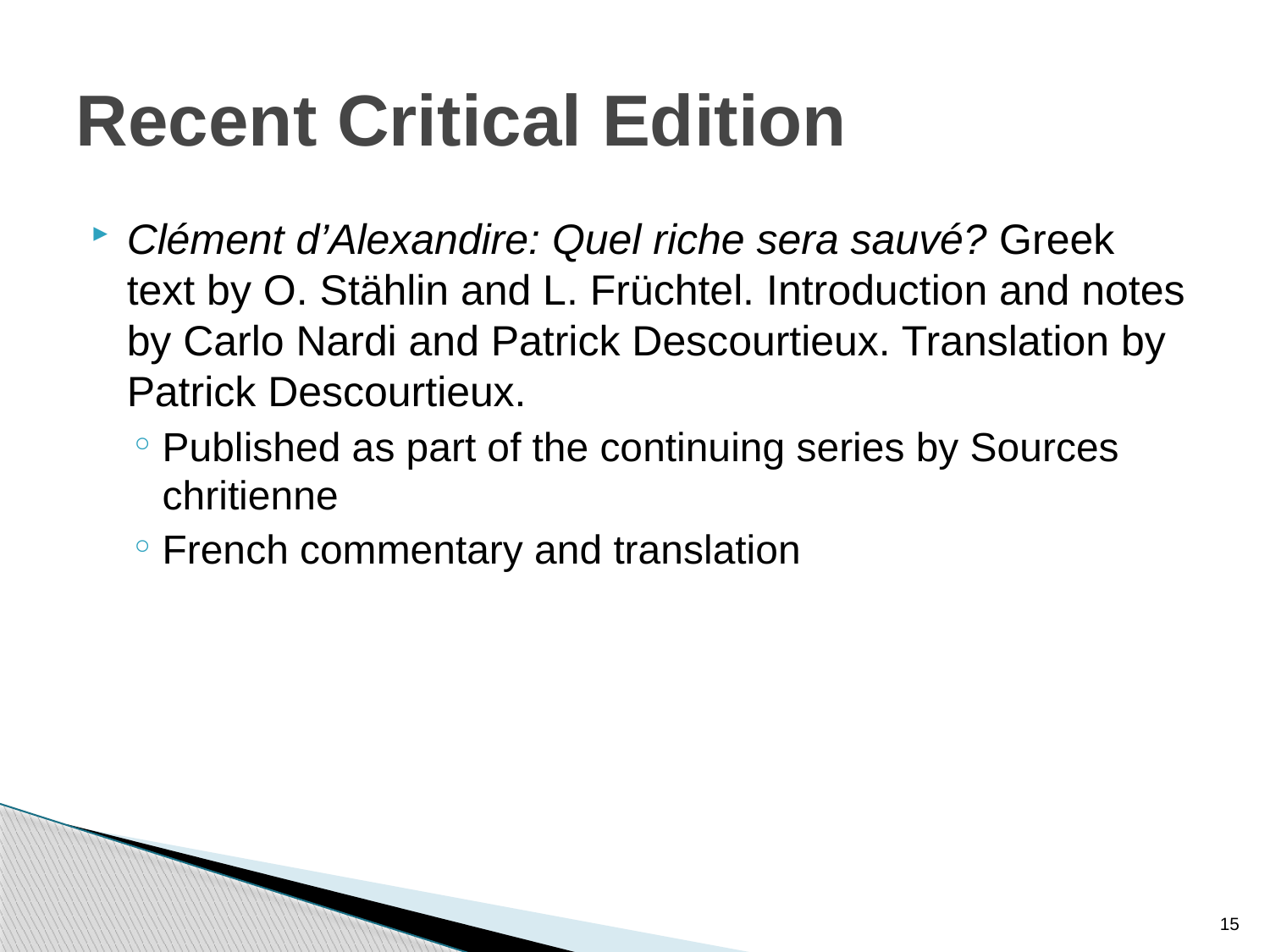

# Recent Critical Edition
Clément d’Alexandire: Quel riche sera sauvé? Greek text by O. Stählin and L. Früchtel. Introduction and notes by Carlo Nardi and Patrick Descourtieux. Translation by Patrick Descourtieux.
Published as part of the continuing series by Sources chritienne
French commentary and translation
15